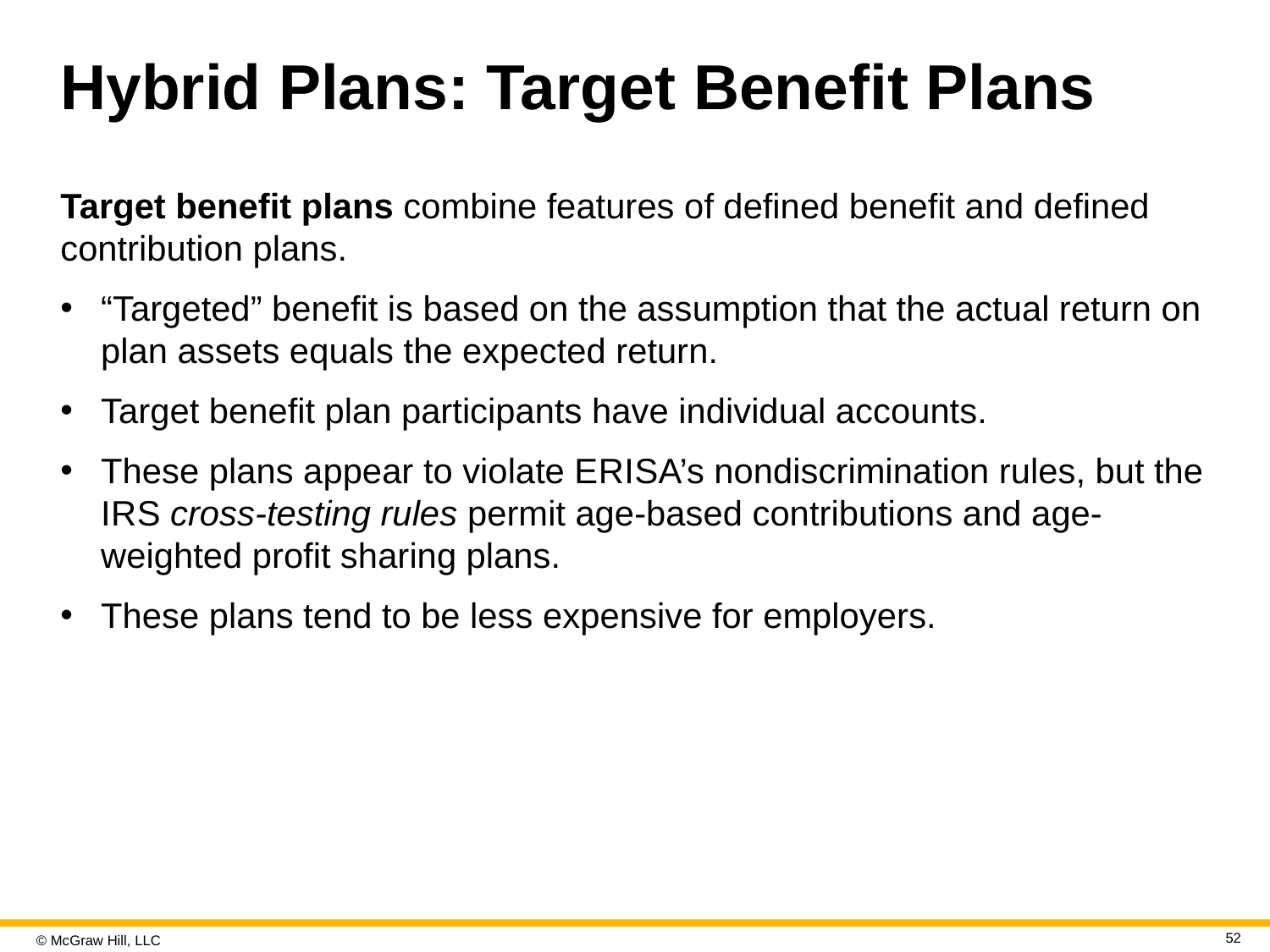

# Hybrid Plans: Target Benefit Plans
Target benefit plans combine features of defined benefit and defined contribution plans.
“Targeted” benefit is based on the assumption that the actual return on plan assets equals the expected return.
Target benefit plan participants have individual accounts.
These plans appear to violate E R I S A’s nondiscrimination rules, but the I R S cross-testing rules permit age-based contributions and age-weighted profit sharing plans.
These plans tend to be less expensive for employers.
52